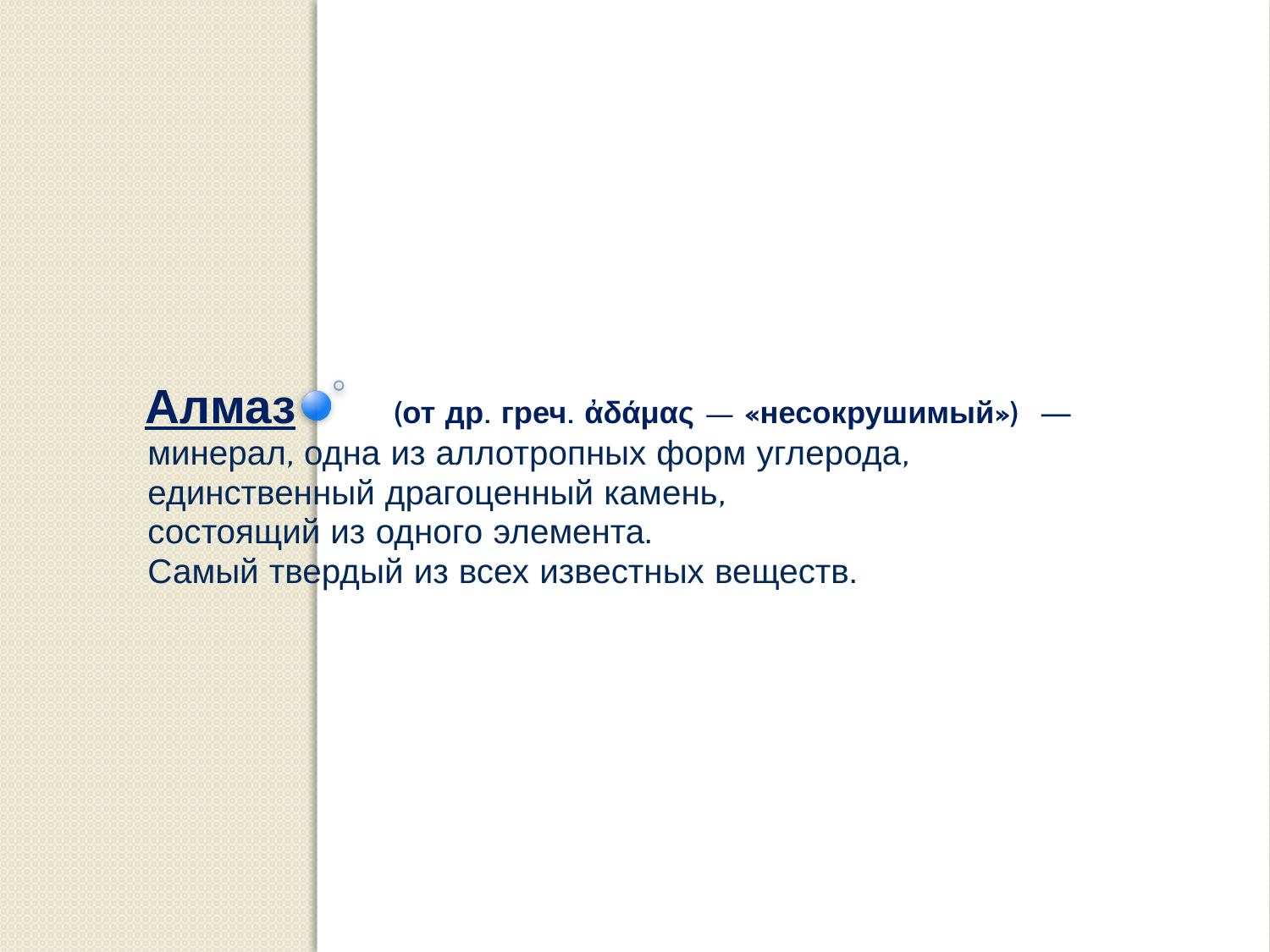

Алмаз		(от др. греч. ἀδάμας — «несокрушимый»)  —
				минерал, одна из аллотропных форм углерода,
				единственный драгоценный камень,
				состоящий из одного элемента.
				Самый твердый из всех известных веществ.